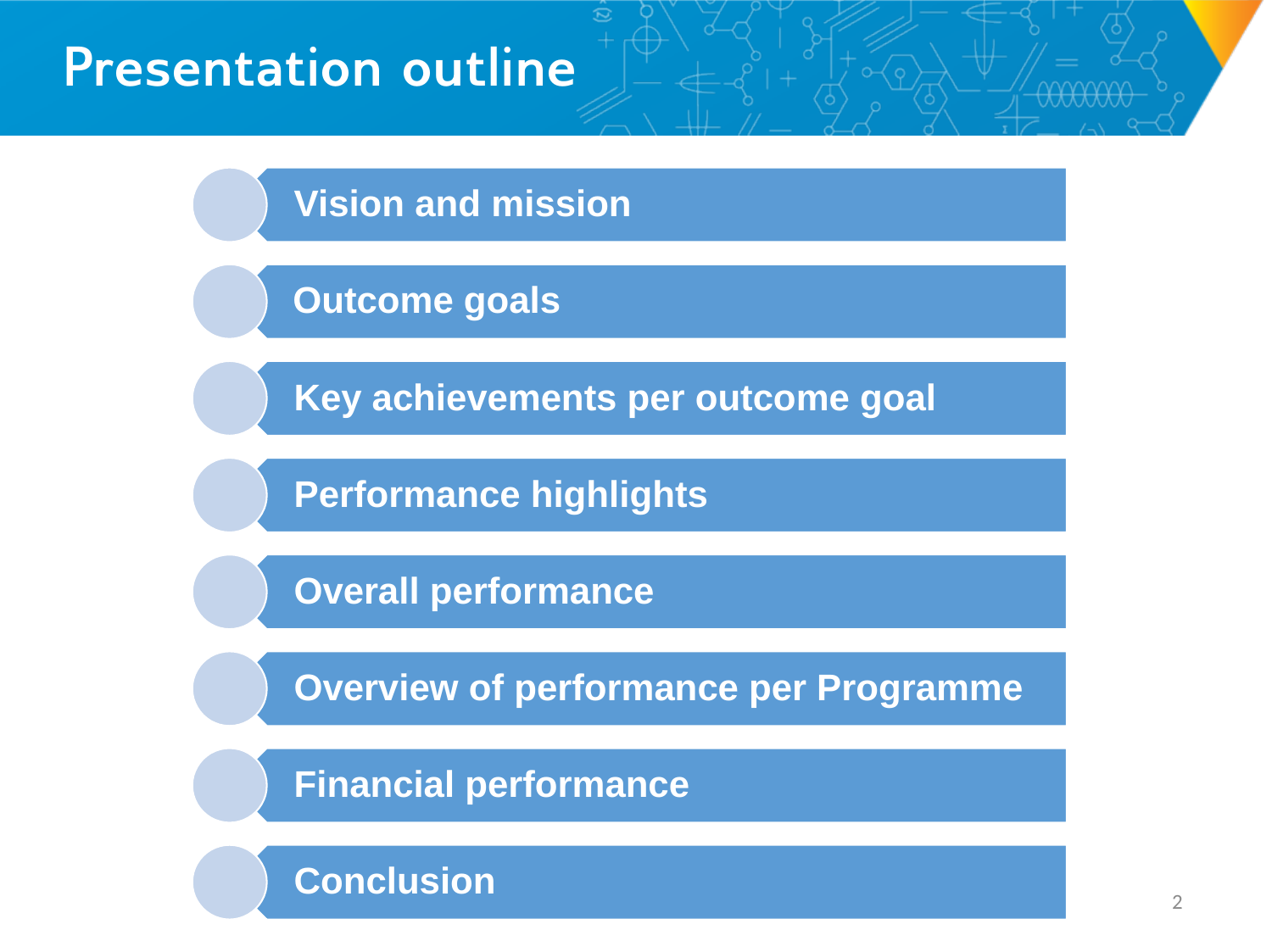

# Presentation outline
Vision and mission
Outcome goals
Key achievements per outcome goal
Performance highlights
Overall performance
Overview of performance per Programme
Financial performance
Conclusion
2